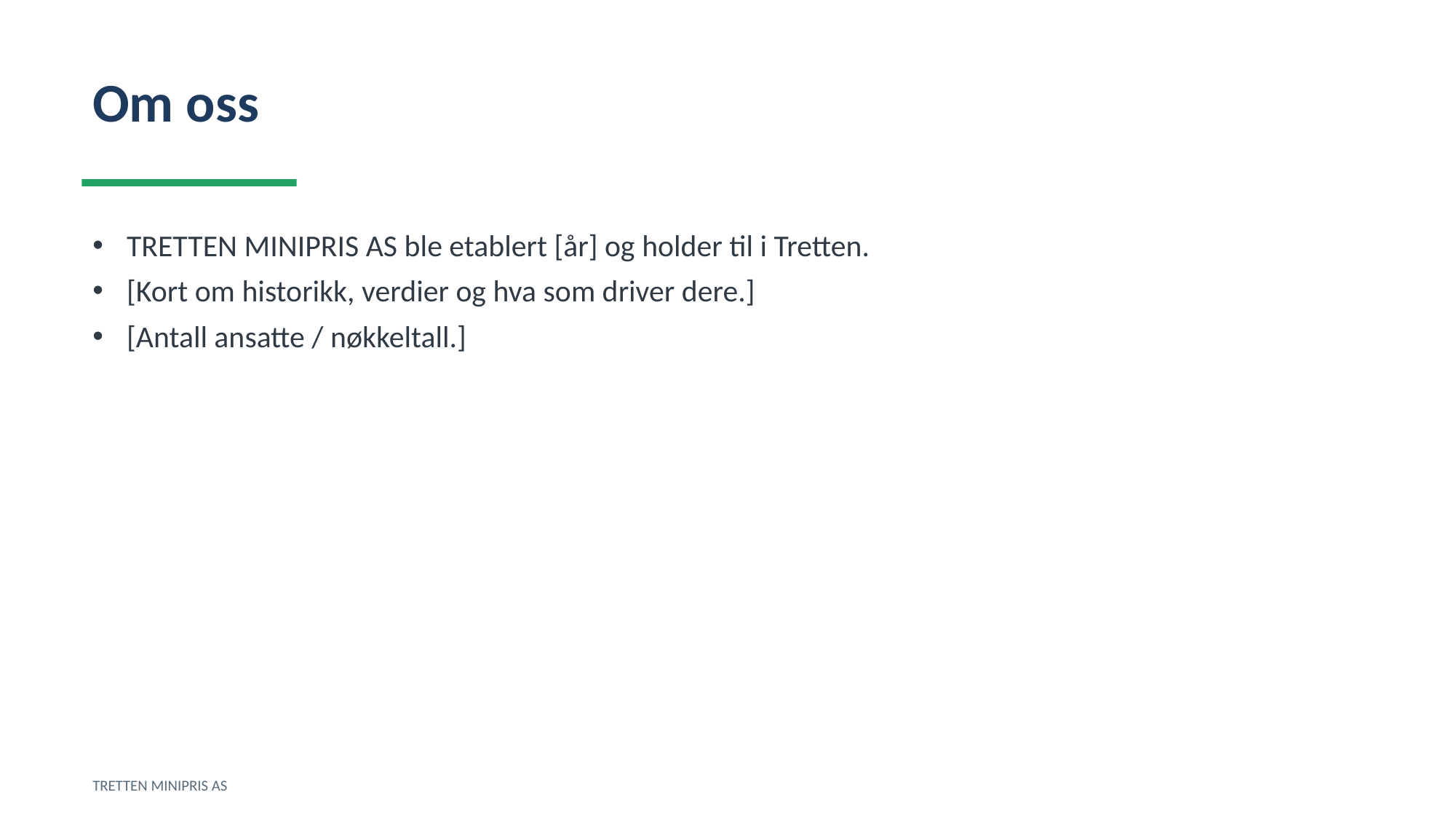

Om oss

TRETTEN MINIPRIS AS ble etablert [år] og holder til i Tretten.
[Kort om historikk, verdier og hva som driver dere.]
[Antall ansatte / nøkkeltall.]
TRETTEN MINIPRIS AS